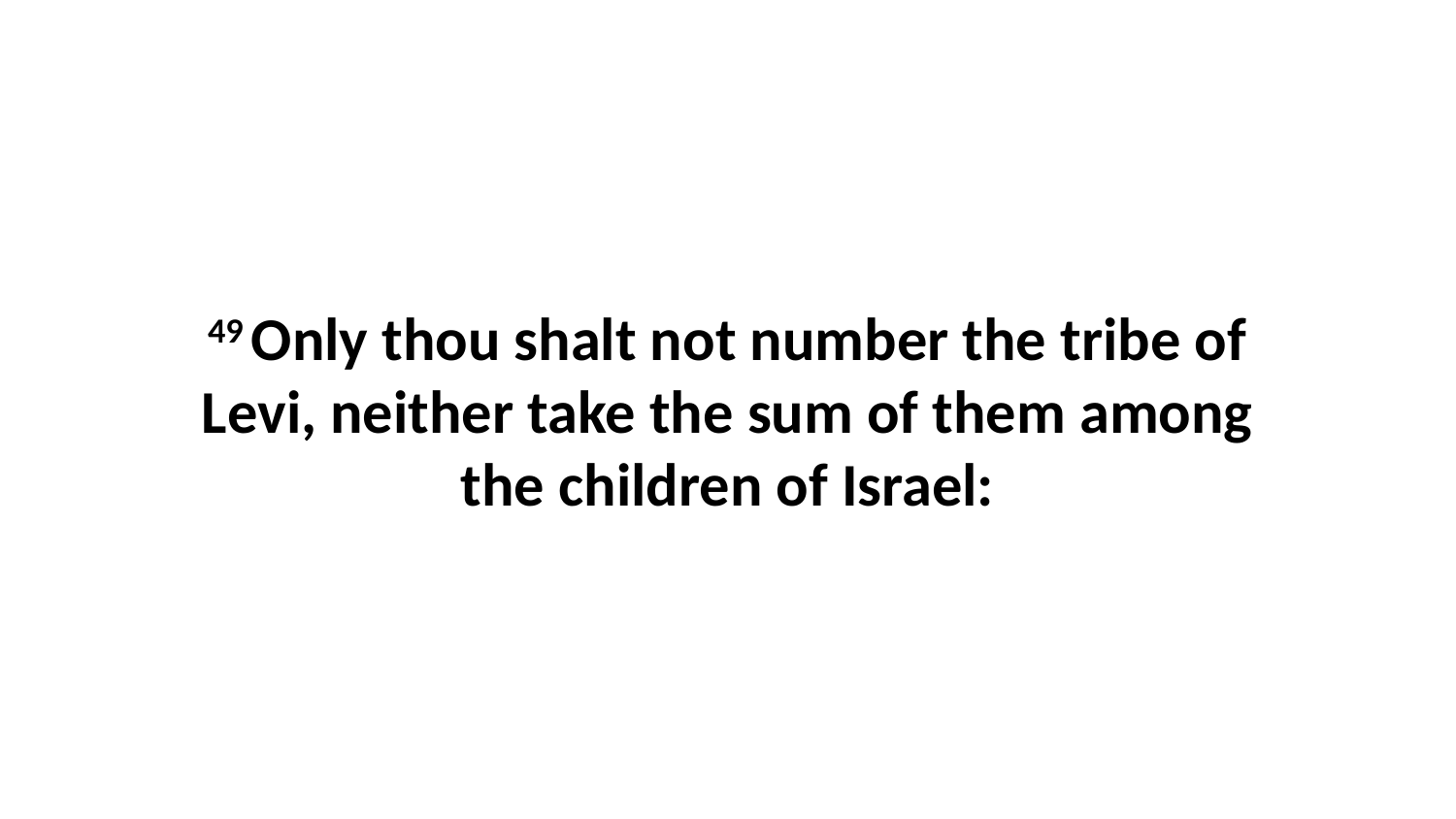

49 Only thou shalt not number the tribe of Levi, neither take the sum of them among the children of Israel: